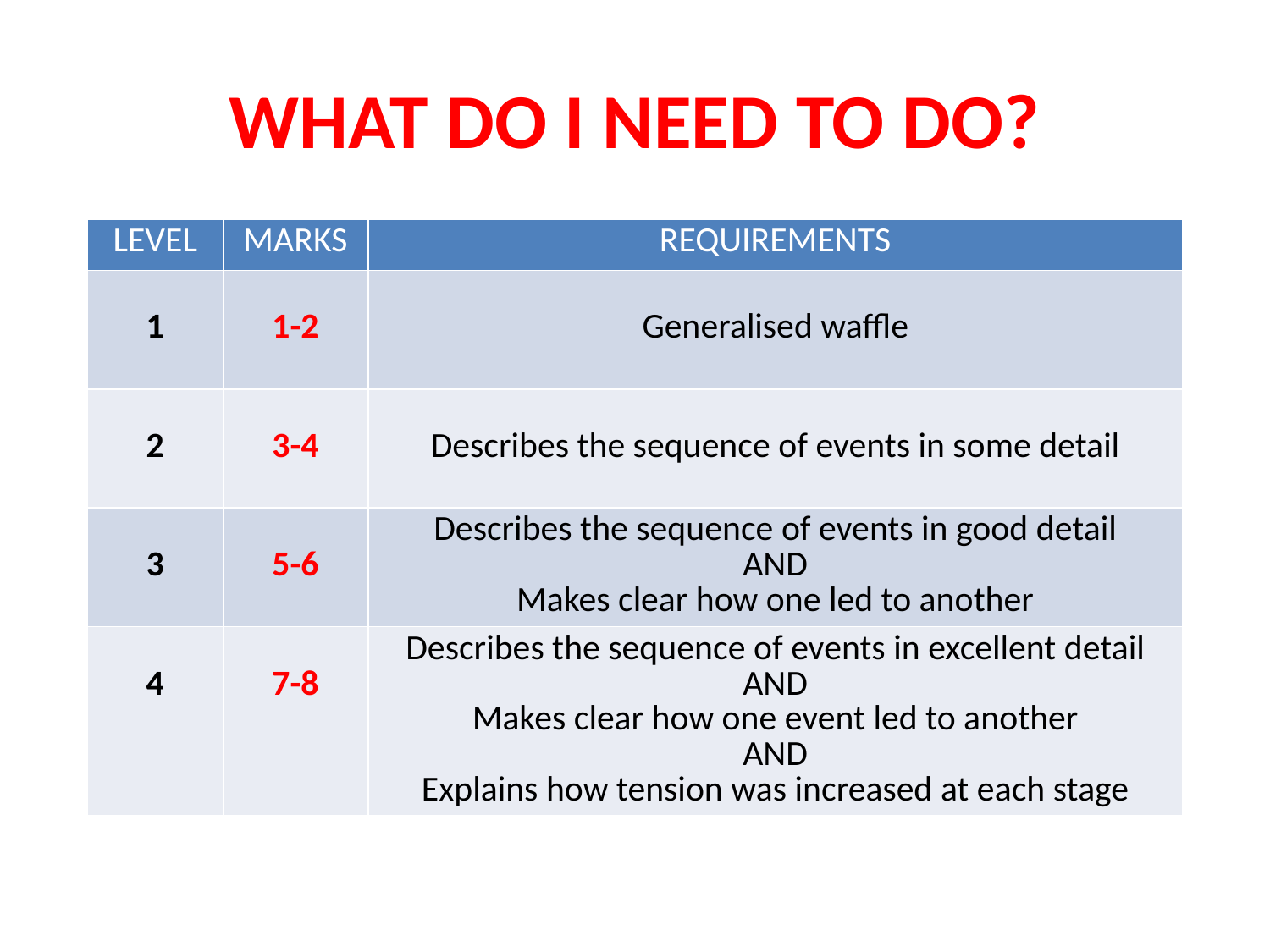

# WHAT DO I NEED TO DO?
| LEVEL | MARKS | REQUIREMENTS |
| --- | --- | --- |
| 1 | 1-2 | Generalised waffle |
| 2 | 3-4 | Describes the sequence of events in some detail |
| 3 | 5-6 | Describes the sequence of events in good detail AND Makes clear how one led to another |
| 4 | 7-8 | Describes the sequence of events in excellent detail AND Makes clear how one event led to another AND Explains how tension was increased at each stage |